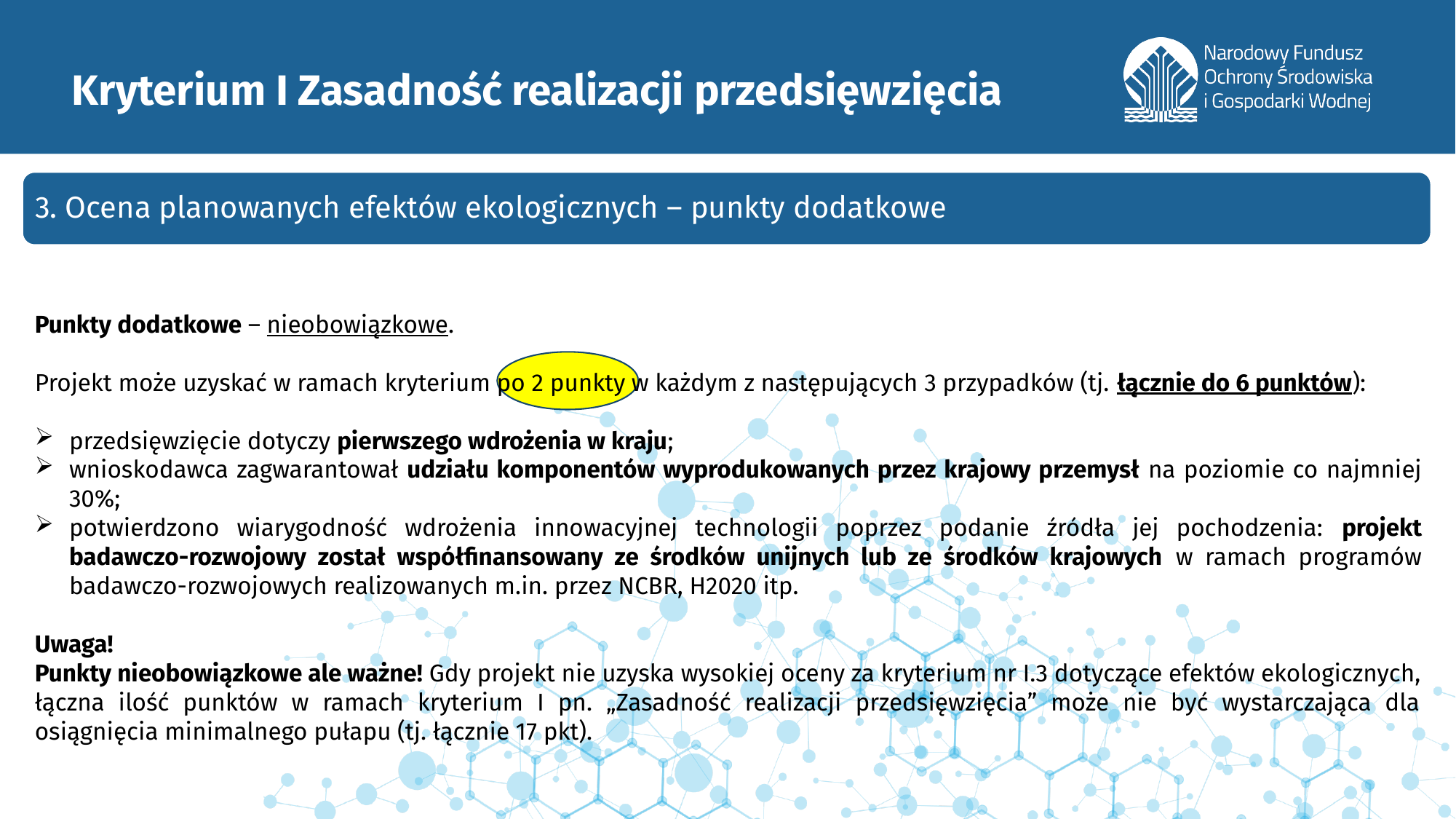

# Kryterium I Zasadność realizacji przedsięwzięcia
3. Ocena planowanych efektów ekologicznych – punkty dodatkowe

Punkty dodatkowe – nieobowiązkowe.

Projekt może uzyskać w ramach kryterium po 2 punkty w każdym z następujących 3 przypadków (tj. łącznie do 6 punktów):

przedsięwzięcie dotyczy pierwszego wdrożenia w kraju;
wnioskodawca zagwarantował udziału komponentów wyprodukowanych przez krajowy przemysł na poziomie co najmniej 30%;
potwierdzono wiarygodność wdrożenia innowacyjnej technologii poprzez podanie źródła jej pochodzenia: projekt badawczo-rozwojowy został współfinansowany ze środków unijnych lub ze środków krajowych w ramach programów badawczo-rozwojowych realizowanych m.in. przez NCBR, H2020 itp.

Uwaga!
Punkty nieobowiązkowe ale ważne! Gdy projekt nie uzyska wysokiej oceny za kryterium nr I.3 dotyczące efektów ekologicznych, łączna ilość punktów w ramach kryterium I pn. „Zasadność realizacji przedsięwzięcia” może nie być wystarczająca dla osiągnięcia minimalnego pułapu (tj. łącznie 17 pkt).